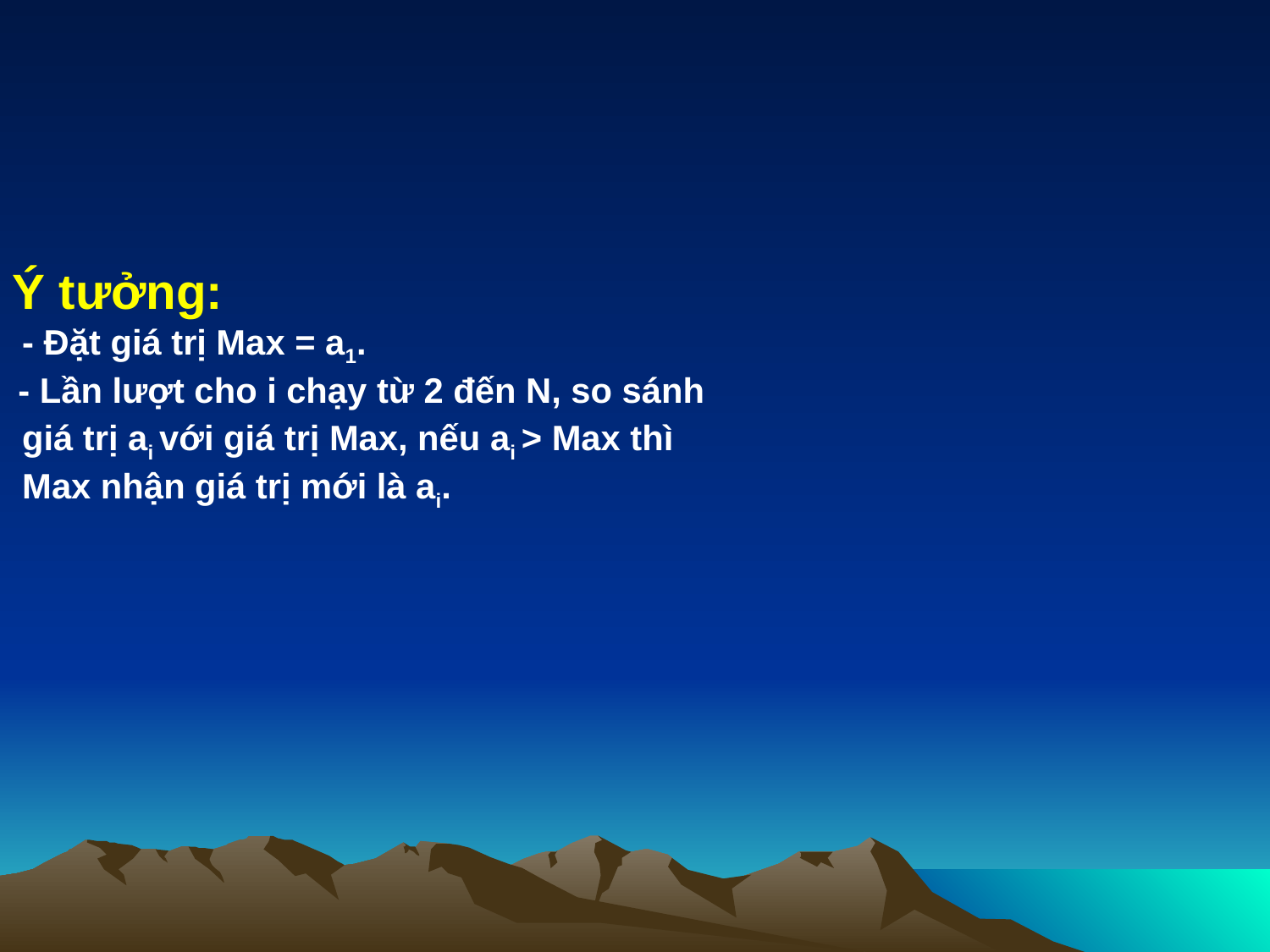

Ý tưởng:
 - Đặt giá trị Max = a1.
 - Lần lượt cho i chạy từ 2 đến N, so sánh
 giá trị ai với giá trị Max, nếu ai > Max thì
 Max nhận giá trị mới là ai.